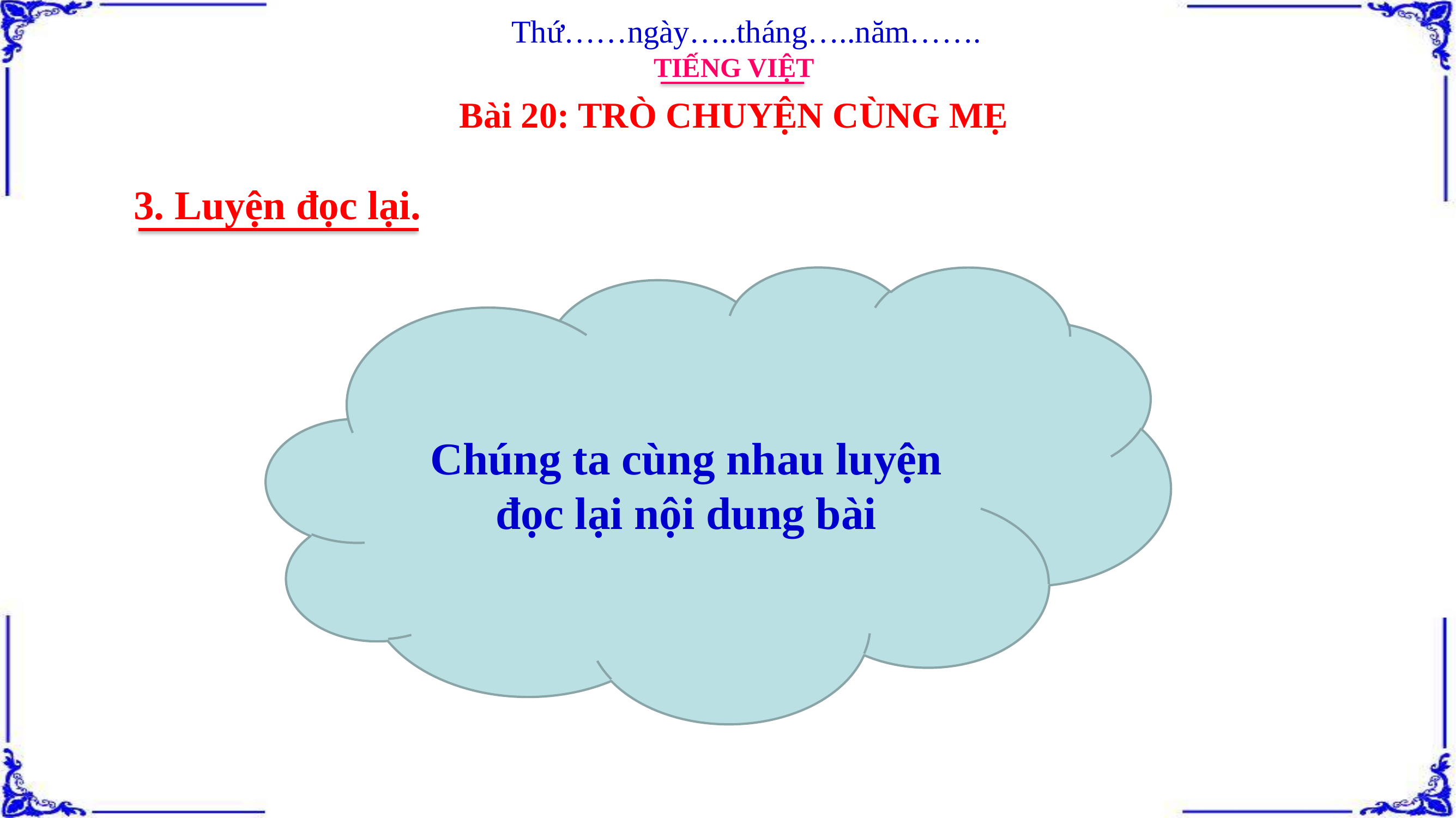

Thứ……ngày…..tháng…..năm…….
TIẾNG VIỆT
Bài 20: TRÒ CHUYỆN CÙNG MẸ
3. Luyện đọc lại.
Chúng ta cùng nhau luyện đọc lại nội dung bài